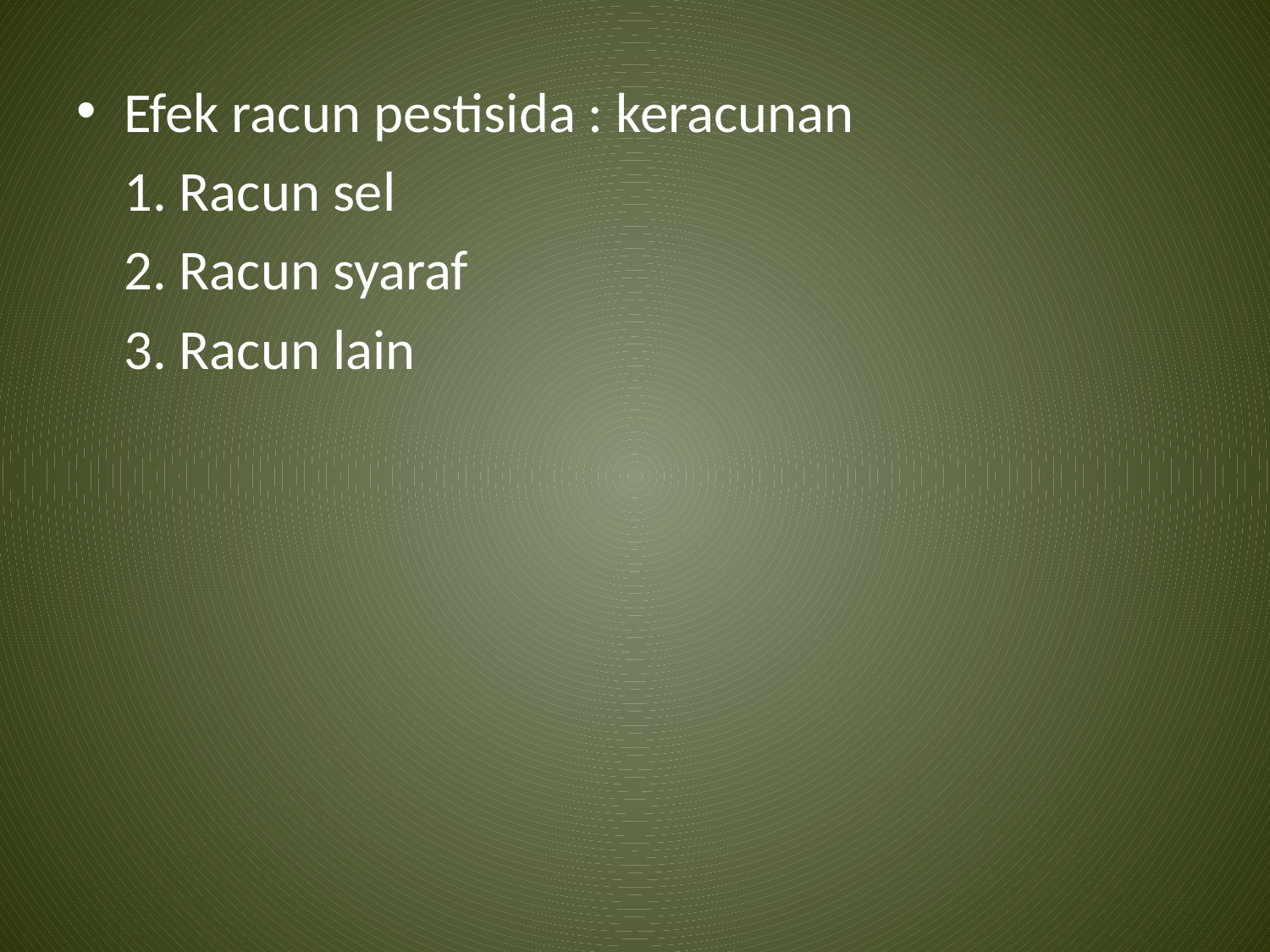

Efek racun pestisida : keracunan
	1. Racun sel
	2. Racun syaraf
	3. Racun lain